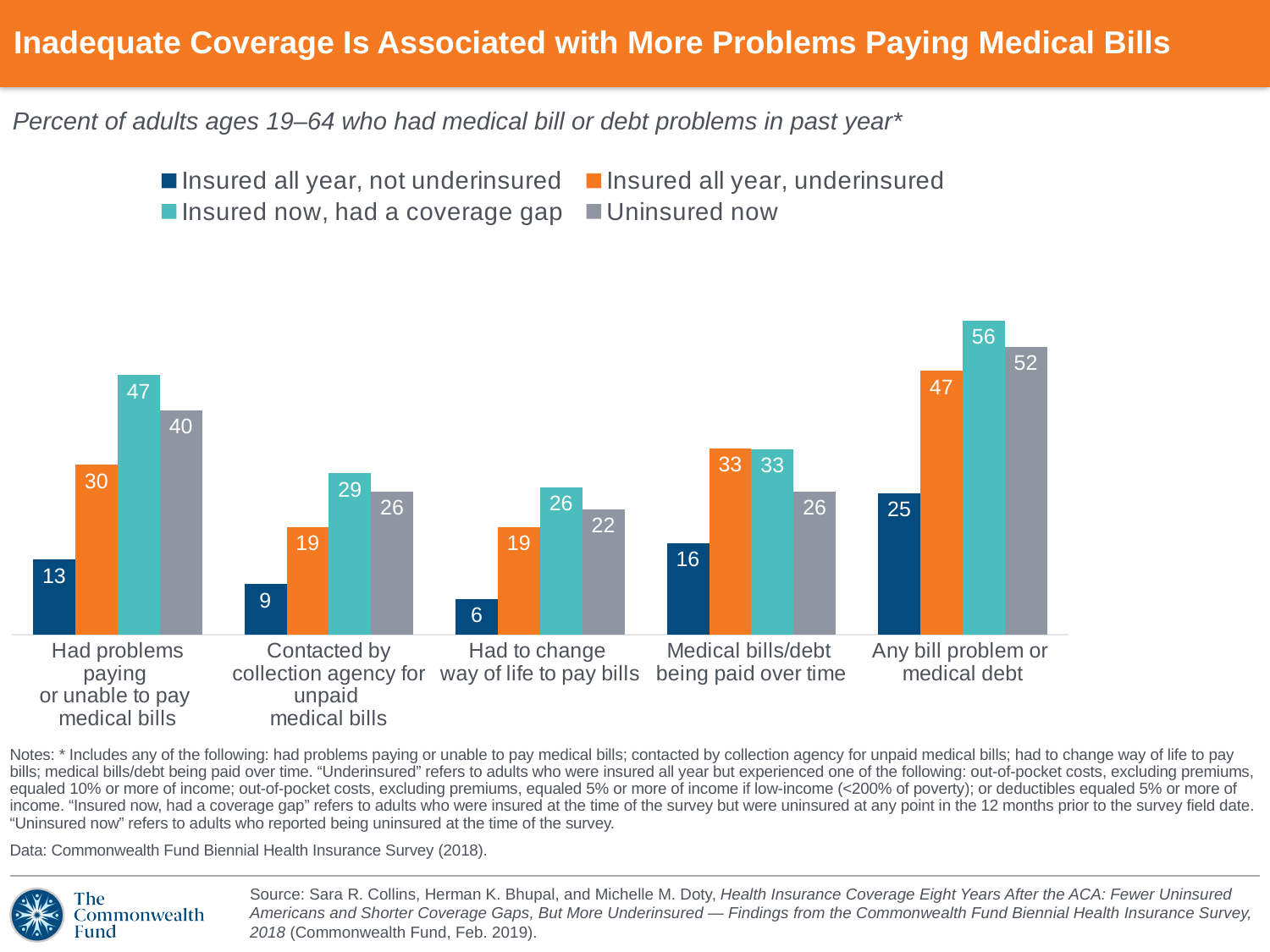

# Inadequate Coverage Is Associated with More Problems Paying Medical Bills
Percent of adults ages 19–64 who had medical bill or debt problems in past year*

### Chart

| Category | Insured all year, not underinsured | Insured all year, underinsured | Insured now, had a coverage gap | Uninsured now |
|---|---|---|---|---|
| Had problems paying
or unable to pay
medical bills | 13.420000000000002 | 30.380000000000003 | 46.5 | 40.23 |
| Contacted by collection agency for unpaid
medical bills | 9.030000000000001 | 19.3 | 28.88 | 25.569999999999997 |
| Had to change
way of life to pay bills | 6.4 | 19.3 | 26.36 | 22.48 |
| Medical bills/debt
being paid over time | 16.42 | 33.300000000000004 | 33.21 | 25.590000000000003 |
| Any bill problem or
medical debt | 25.290000000000003 | 47.23 | 56.230000000000004 | 51.6 |
Notes: * Includes any of the following: had problems paying or unable to pay medical bills; contacted by collection agency for unpaid medical bills; had to change way of life to pay bills; medical bills/debt being paid over time. “Underinsured” refers to adults who were insured all year but experienced one of the following: out-of-pocket costs, excluding premiums, equaled 10% or more of income; out-of-pocket costs, excluding premiums, equaled 5% or more of income if low-income (<200% of poverty); or deductibles equaled 5% or more of income. “Insured now, had a coverage gap” refers to adults who were insured at the time of the survey but were uninsured at any point in the 12 months prior to the survey field date. “Uninsured now” refers to adults who reported being uninsured at the time of the survey.
Data: Commonwealth Fund Biennial Health Insurance Survey (2018).